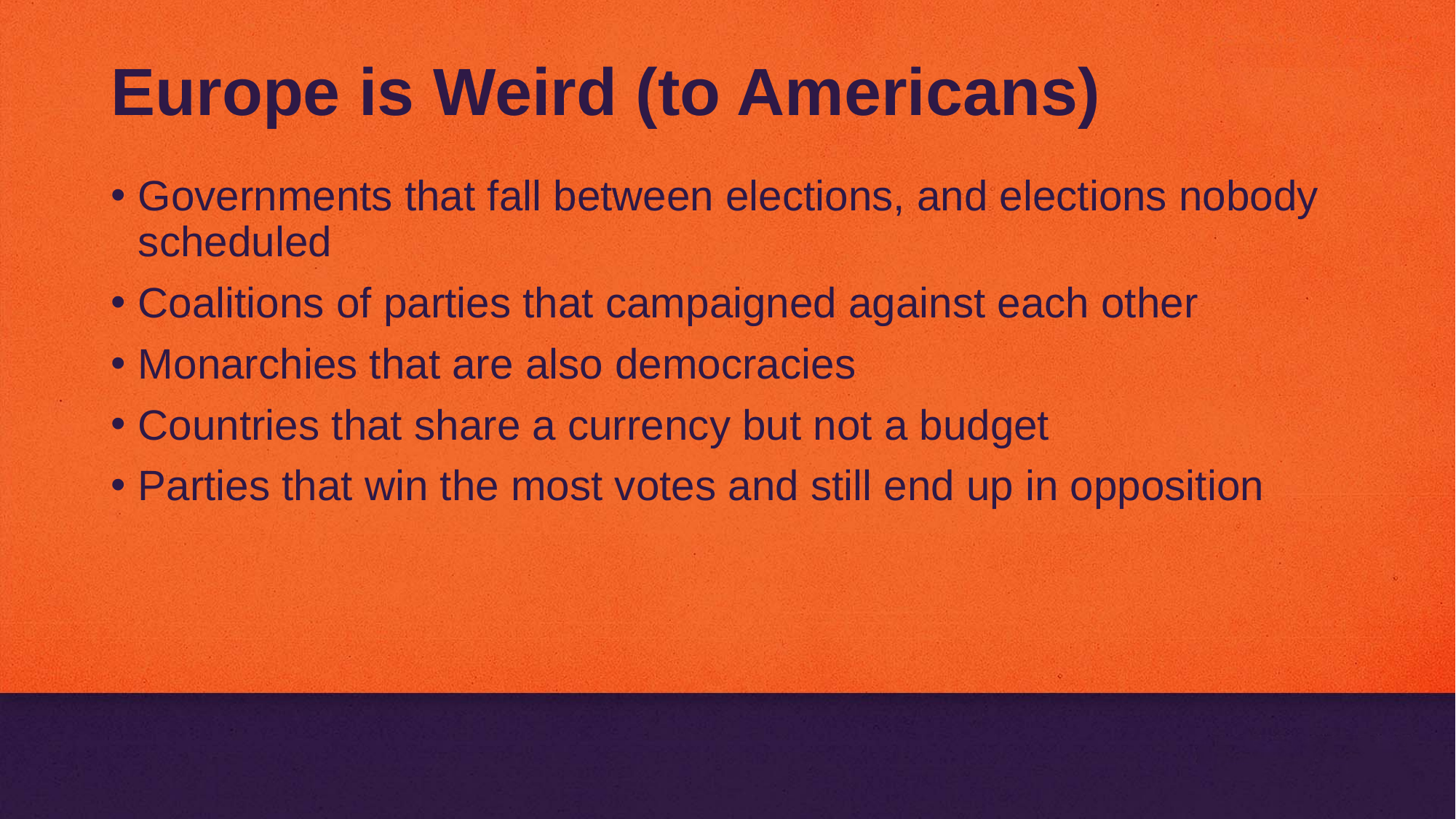

# Europe is Weird (to Americans)
Governments that fall between elections, and elections nobody scheduled
Coalitions of parties that campaigned against each other
Monarchies that are also democracies
Countries that share a currency but not a budget
Parties that win the most votes and still end up in opposition